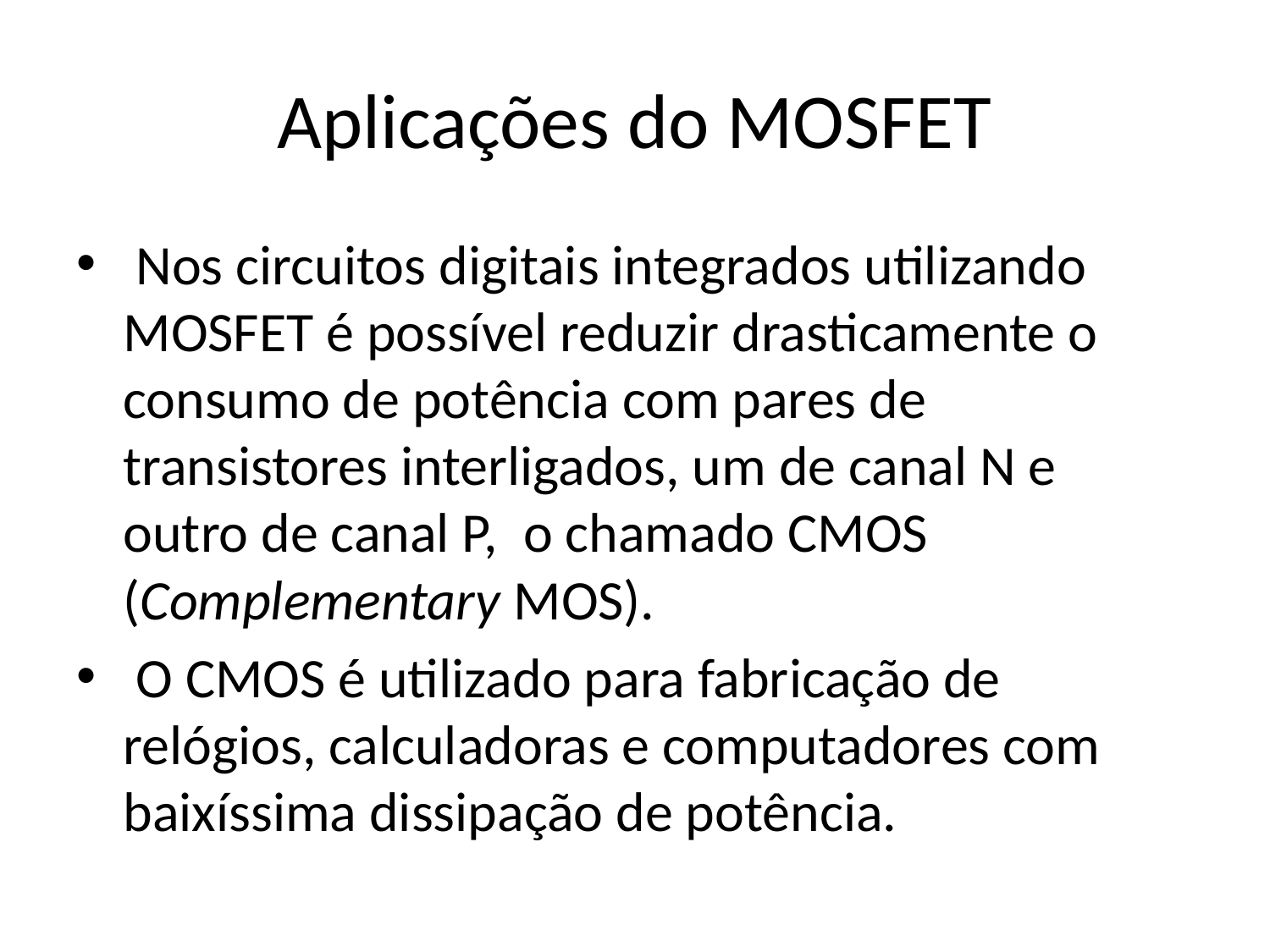

# Aplicações do MOSFET
 Nos circuitos digitais integrados utilizando MOSFET é possível reduzir drasticamente o consumo de potência com pares de transistores interligados, um de canal N e outro de canal P,  o chamado CMOS (Complementary MOS).
 O CMOS é utilizado para fabricação de relógios, calculadoras e computadores com baixíssima dissipação de potência.